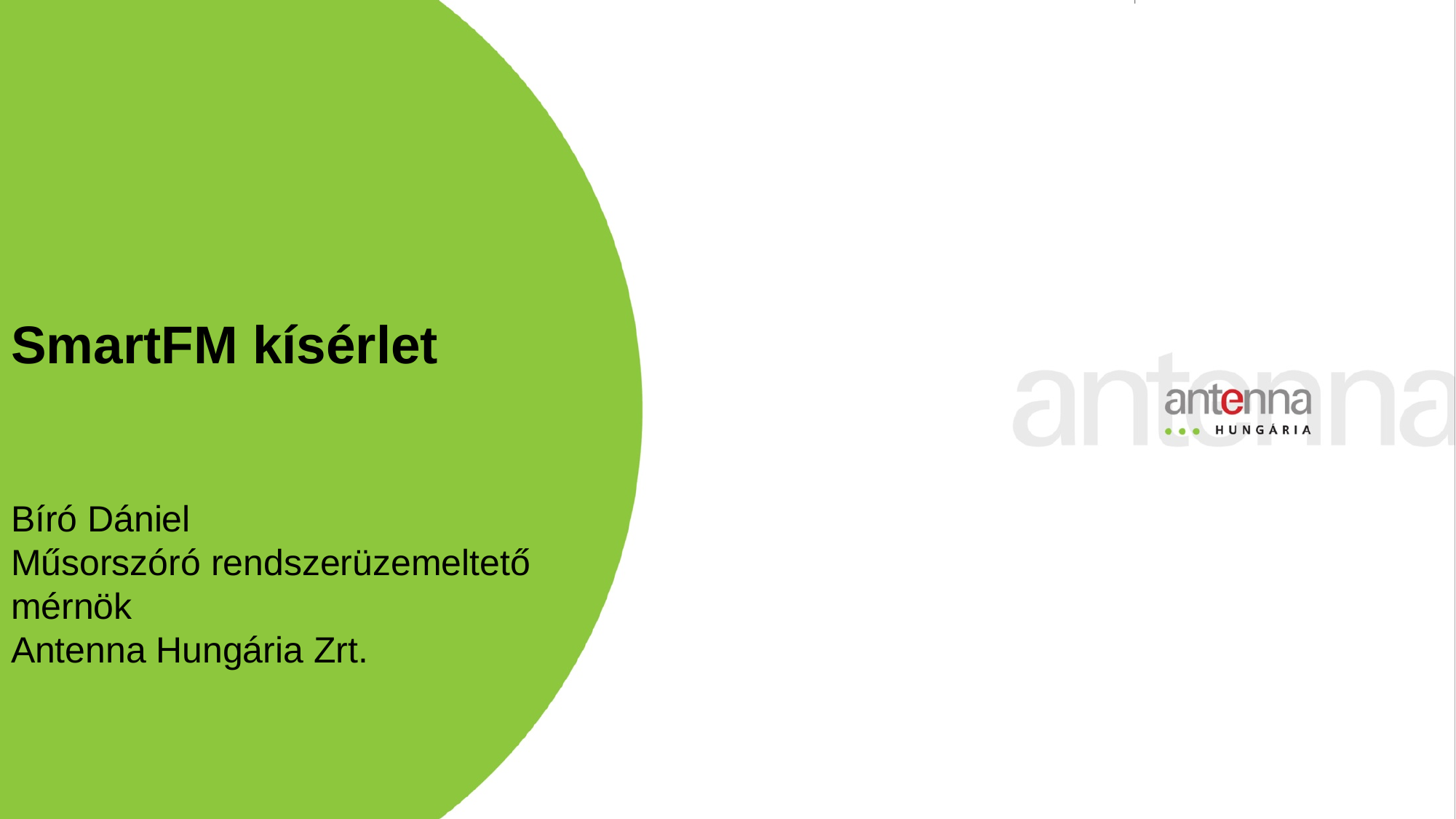

# SmartFM kísérlet
Bíró Dániel
Műsorszóró rendszerüzemeltető
mérnök
Antenna Hungária Zrt.